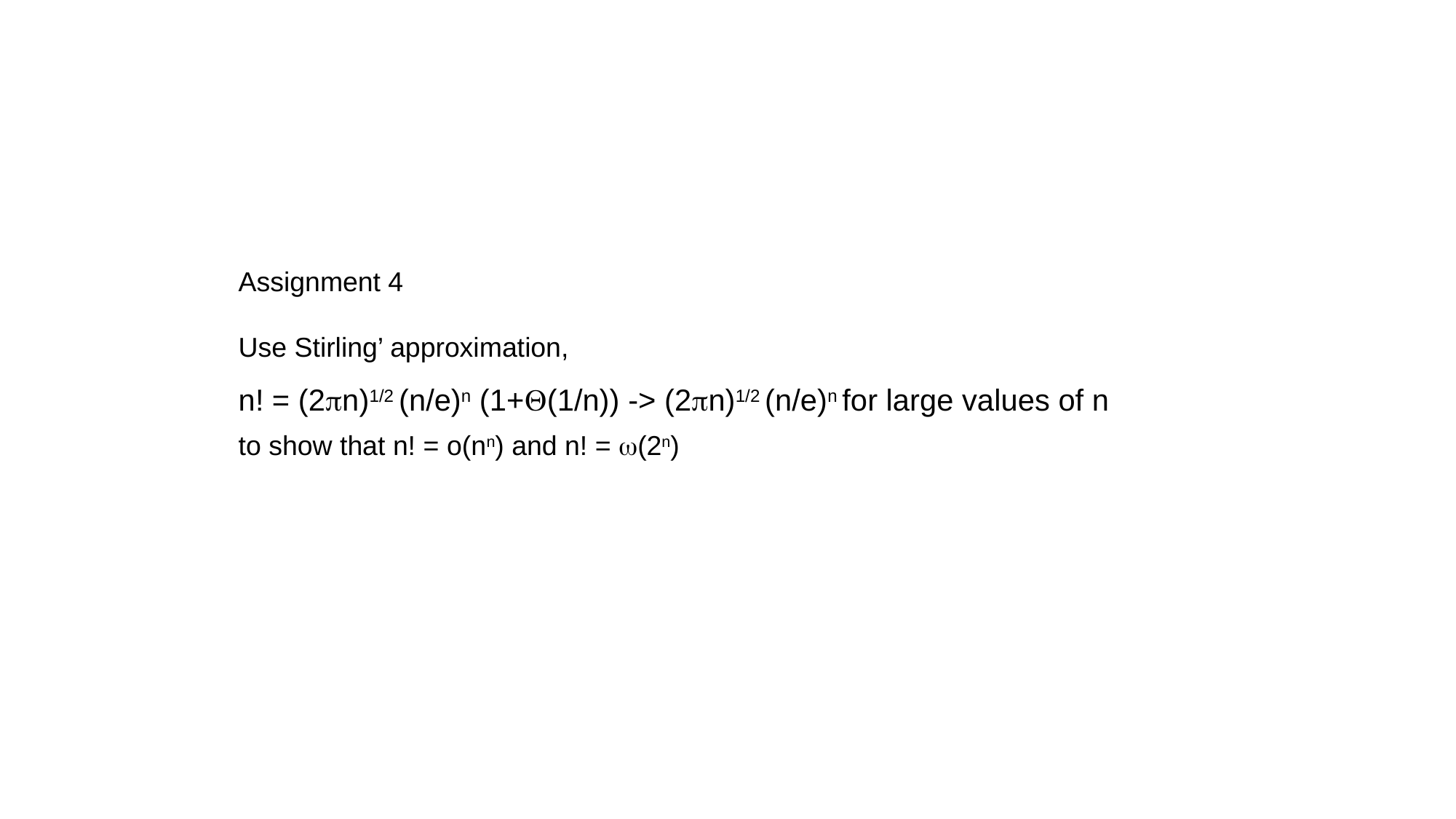

Assignment 4

Use Stirling’ approximation,

to show that n! = o(nn) and n! = ω(2n)
n! = (2πn)1/2 (n/e)n (1+Θ(1/n)) -> (2πn)1/2 (n/e)n for large values of n